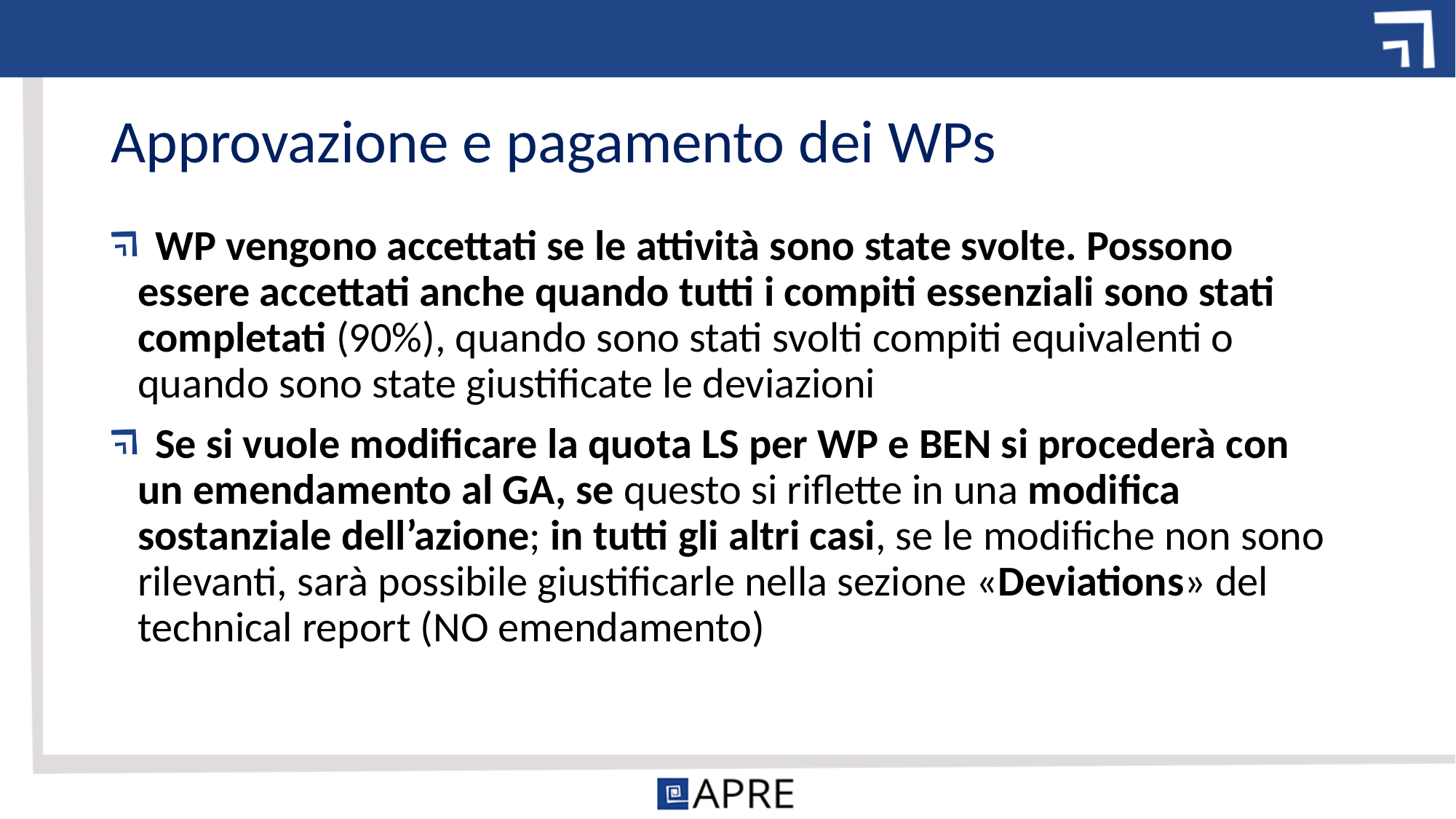

# Approvazione e pagamento dei WPs
WP vengono accettati se le attività sono state svolte. Possono essere accettati anche quando tutti i compiti essenziali sono stati completati (90%), quando sono stati svolti compiti equivalenti o quando sono state giustificate le deviazioni
Se si vuole modificare la quota LS per WP e BEN si procederà con un emendamento al GA, se questo si riflette in una modifica sostanziale dell’azione; in tutti gli altri casi, se le modifiche non sono rilevanti, sarà possibile giustificarle nella sezione «Deviations» del technical report (NO emendamento)